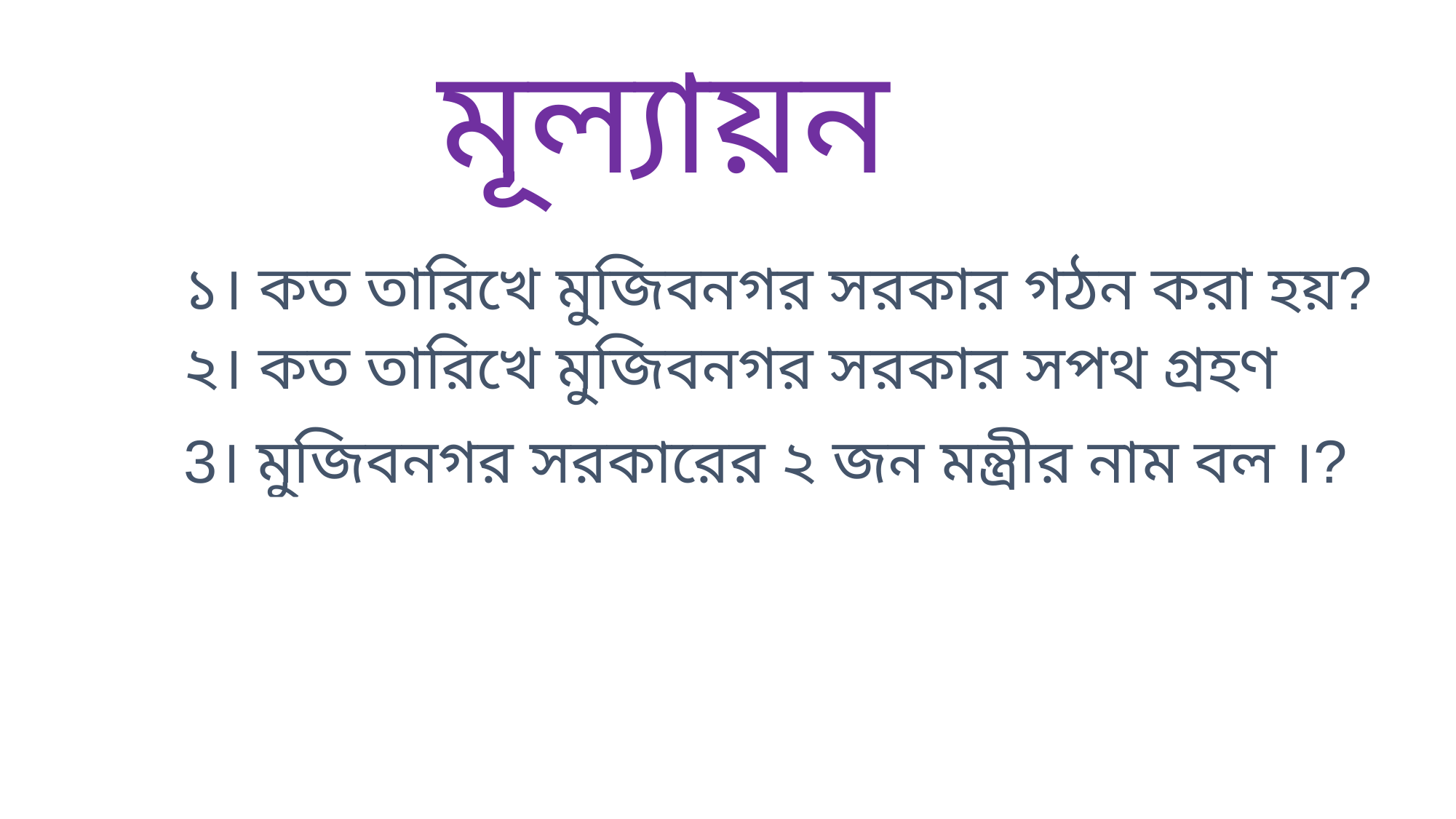

মূল্যায়ন
১। কত তারিখে মুজিবনগর সরকার গঠন করা হয়?
২। কত তারিখে মুজিবনগর সরকার সপথ গ্রহণ করে ?
3। মুজিবনগর সরকারের ২ জন মন্ত্রীর নাম বল ।?